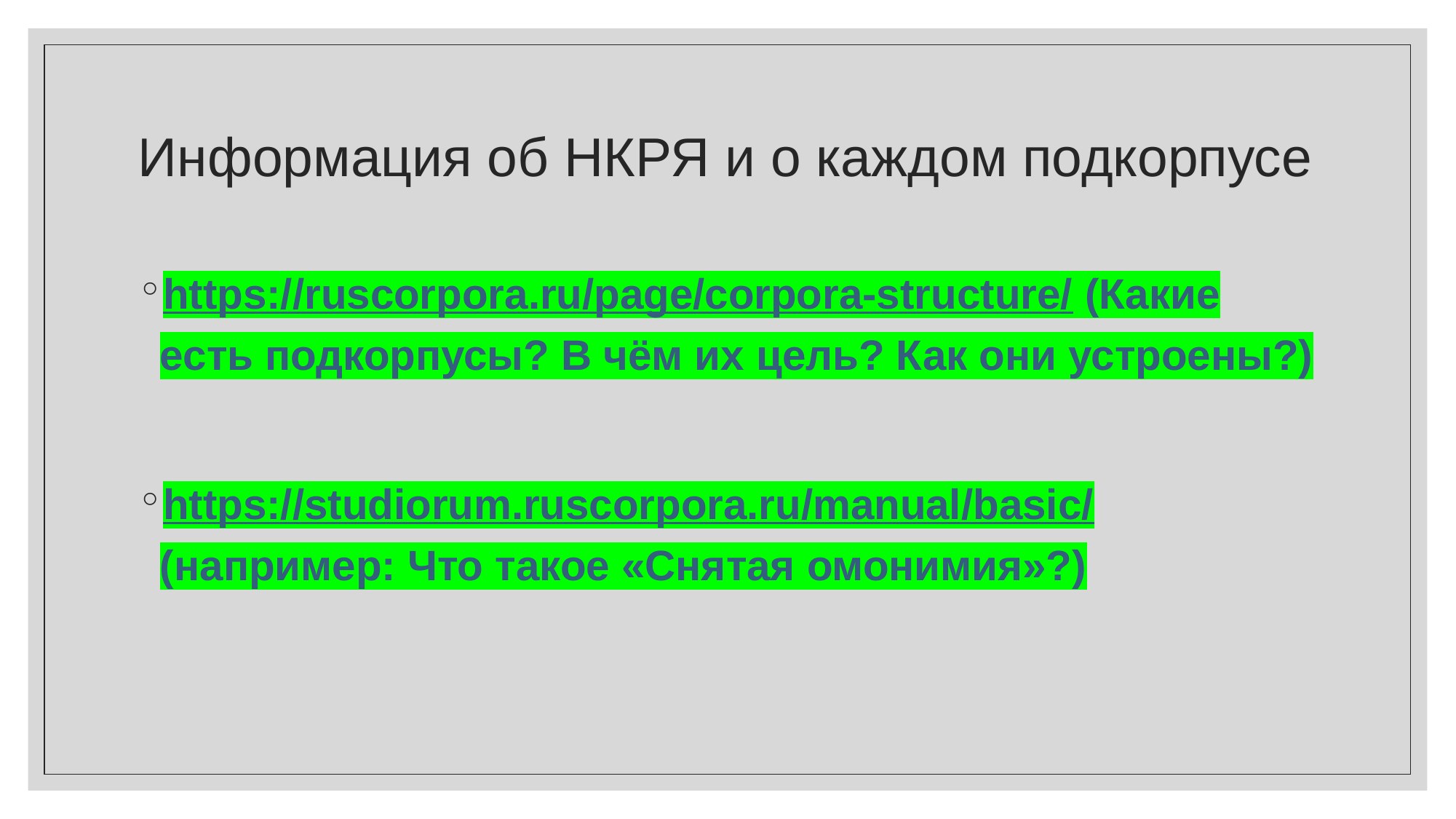

# Информация об НКРЯ и о каждом подкорпусе
https://ruscorpora.ru/page/corpora-structure/ (Какие есть подкорпусы? В чём их цель? Как они устроены?)

https://studiorum.ruscorpora.ru/manual/basic/ (например: Что такое «Снятая омонимия»?)